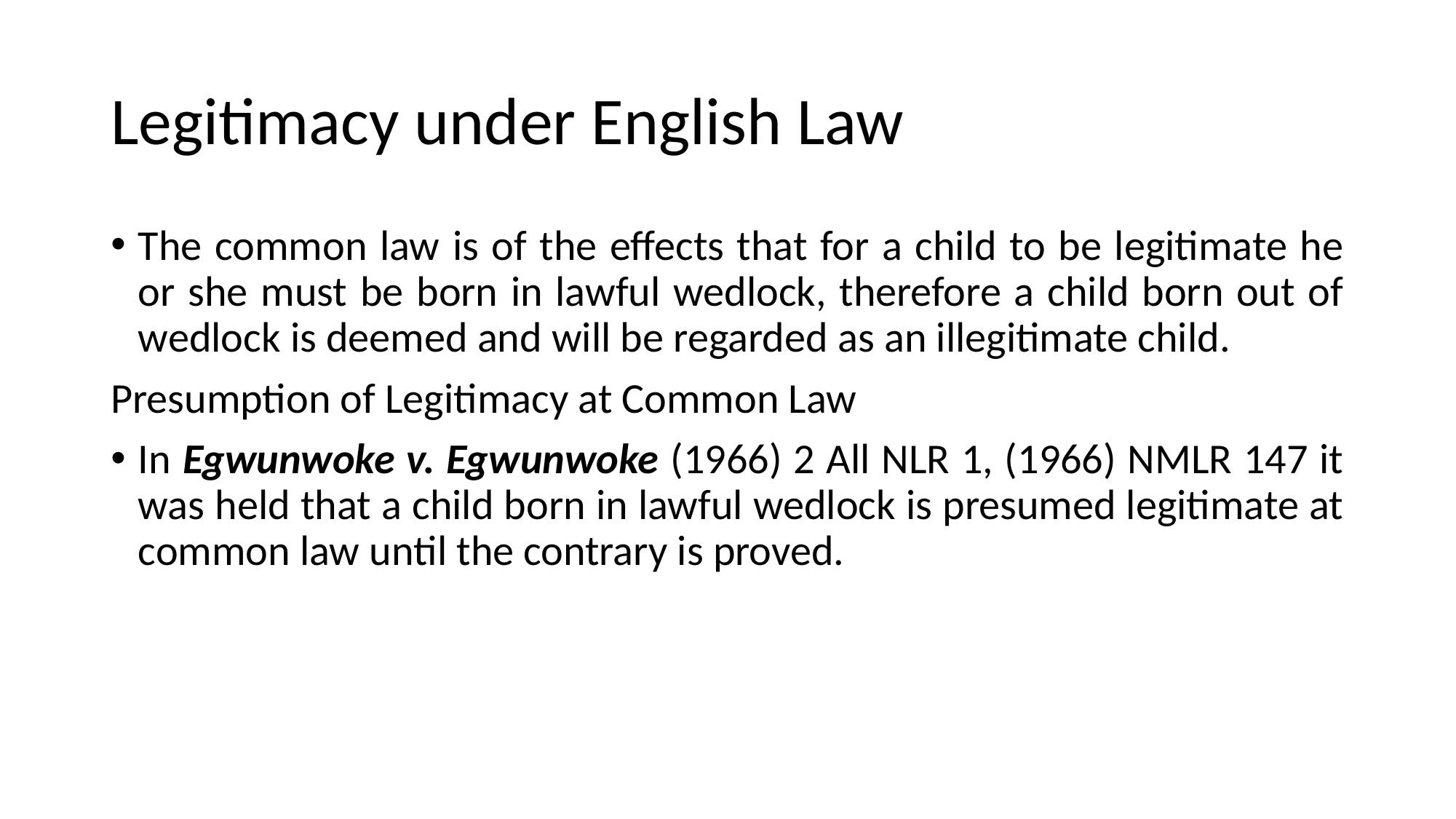

# Legitimacy under English Law
The common law is of the effects that for a child to be legitimate he or she must be born in lawful wedlock, therefore a child born out of wedlock is deemed and will be regarded as an illegitimate child.
Presumption of Legitimacy at Common Law
In Egwunwoke v. Egwunwoke (1966) 2 All NLR 1, (1966) NMLR 147 it was held that a child born in lawful wedlock is presumed legitimate at common law until the contrary is proved.